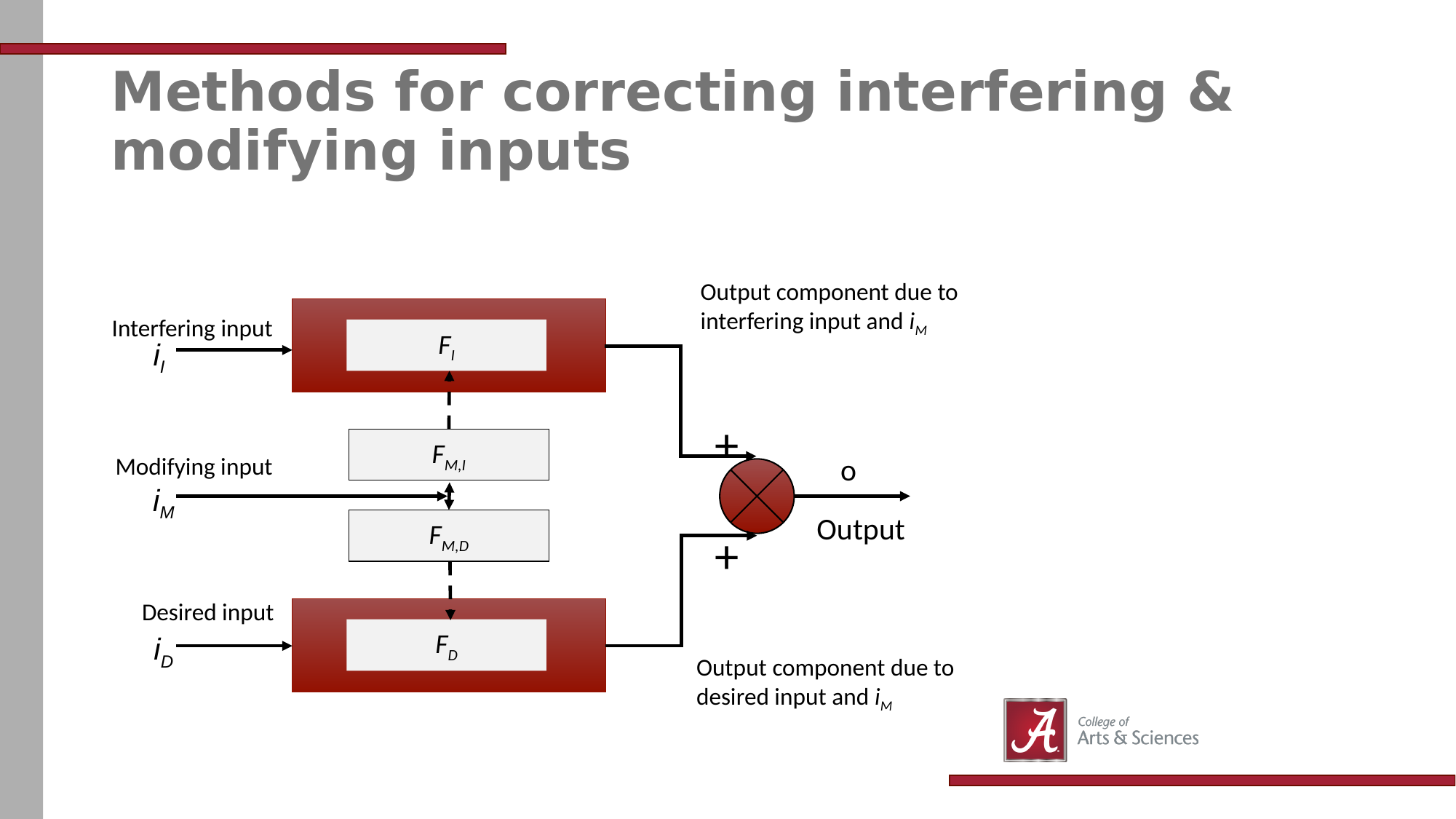

# Methods for correcting interfering & modifying inputs
Output component due to
interfering input and iM

FI
FM,I
FM,D

FD
Interfering input
iI
+
o
Modifying input

iM
Output
+
Desired input
iD
Output component due to
desired input and iM